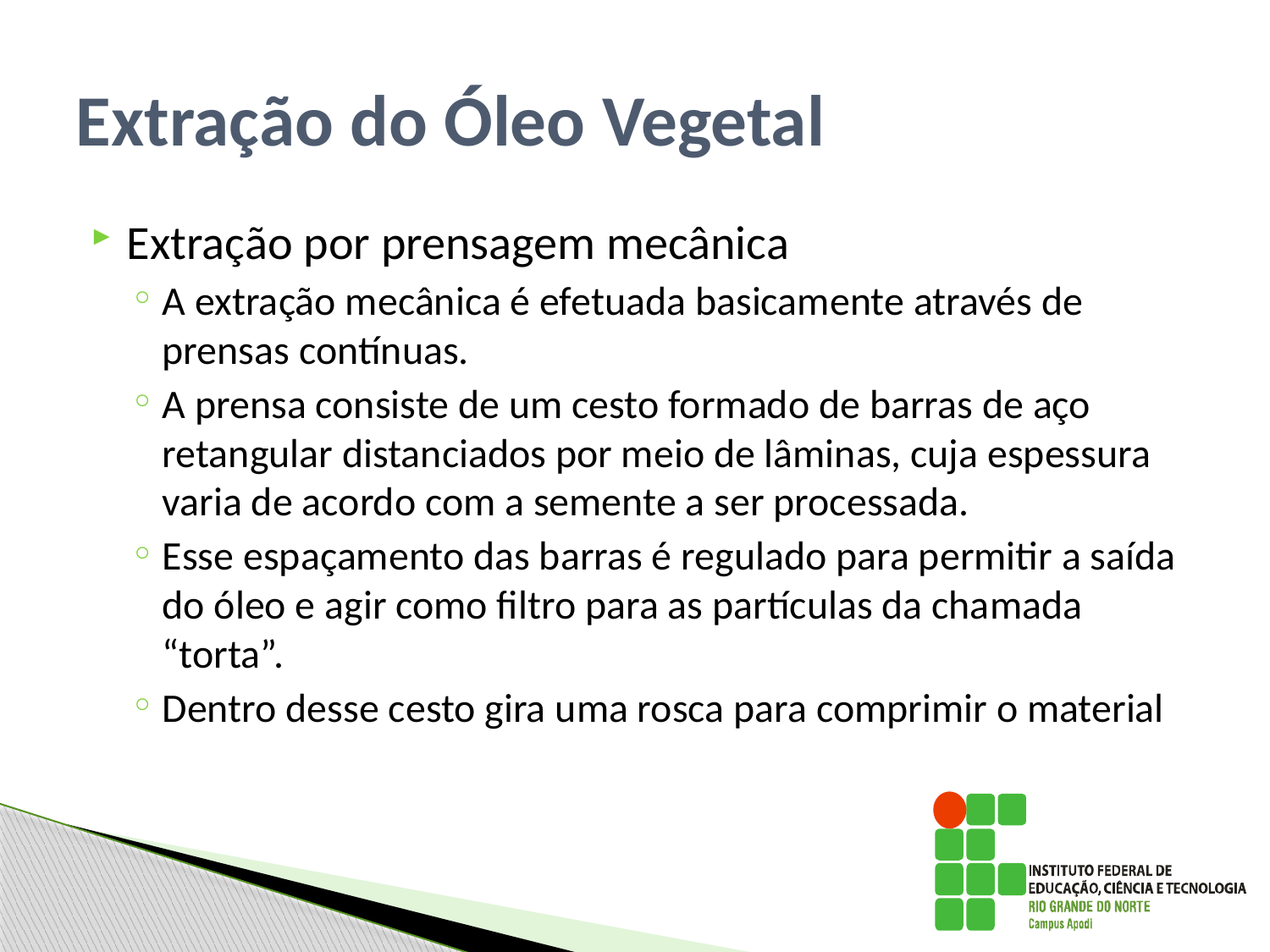

# Extração do Óleo Vegetal
Extração por prensagem mecânica
A extração mecânica é efetuada basicamente através de prensas contínuas.
A prensa consiste de um cesto formado de barras de aço retangular distanciados por meio de lâminas, cuja espessura varia de acordo com a semente a ser processada.
Esse espaçamento das barras é regulado para permitir a saída do óleo e agir como filtro para as partículas da chamada “torta”.
Dentro desse cesto gira uma rosca para comprimir o material